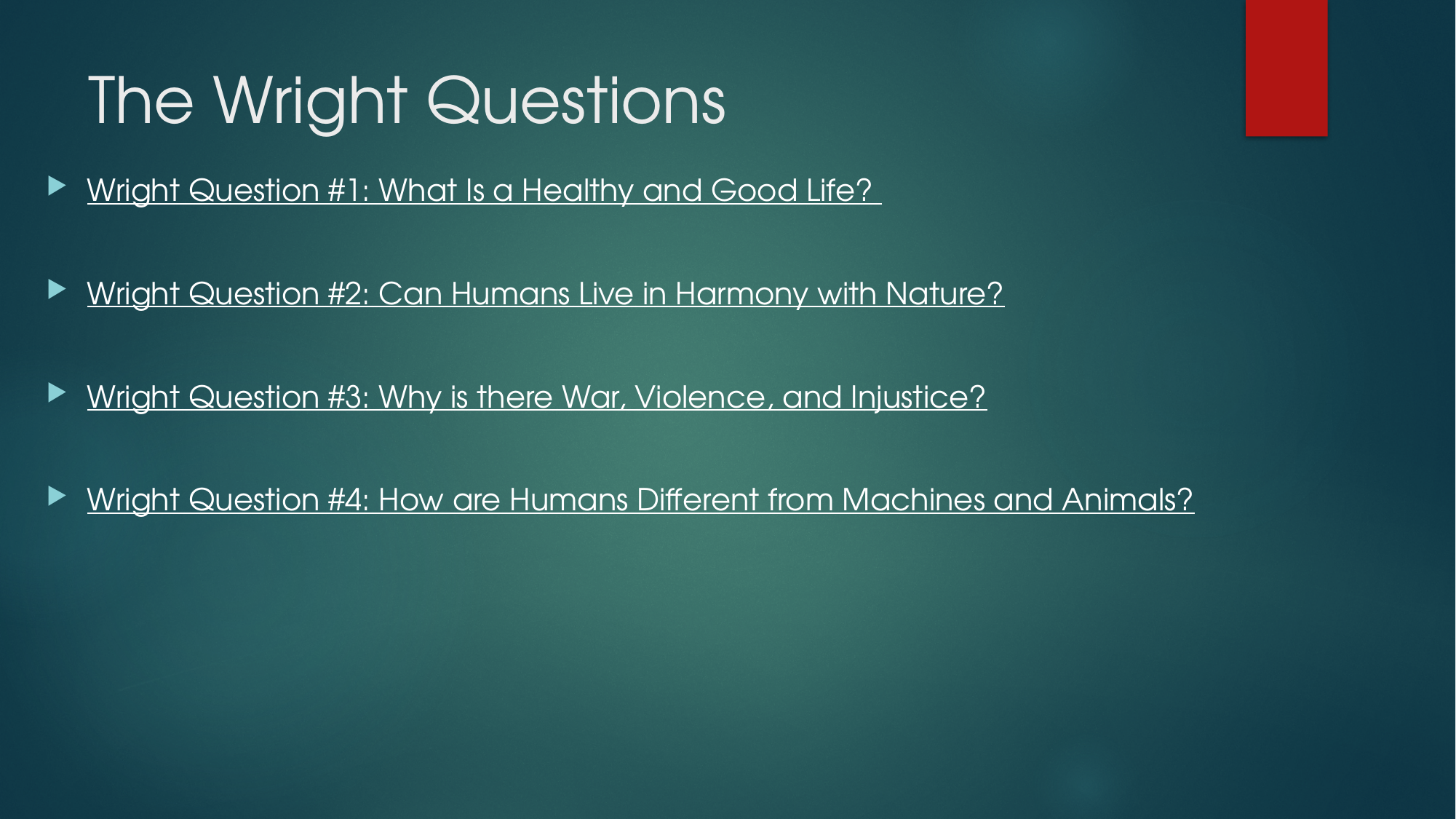

# The Wright Questions
Wright Question #1: What Is a Healthy and Good Life?

Wright Question #2: Can Humans Live in Harmony with Nature?

Wright Question #3: Why is there War, Violence, and Injustice?

Wright Question #4: How are Humans Different from Machines and Animals?